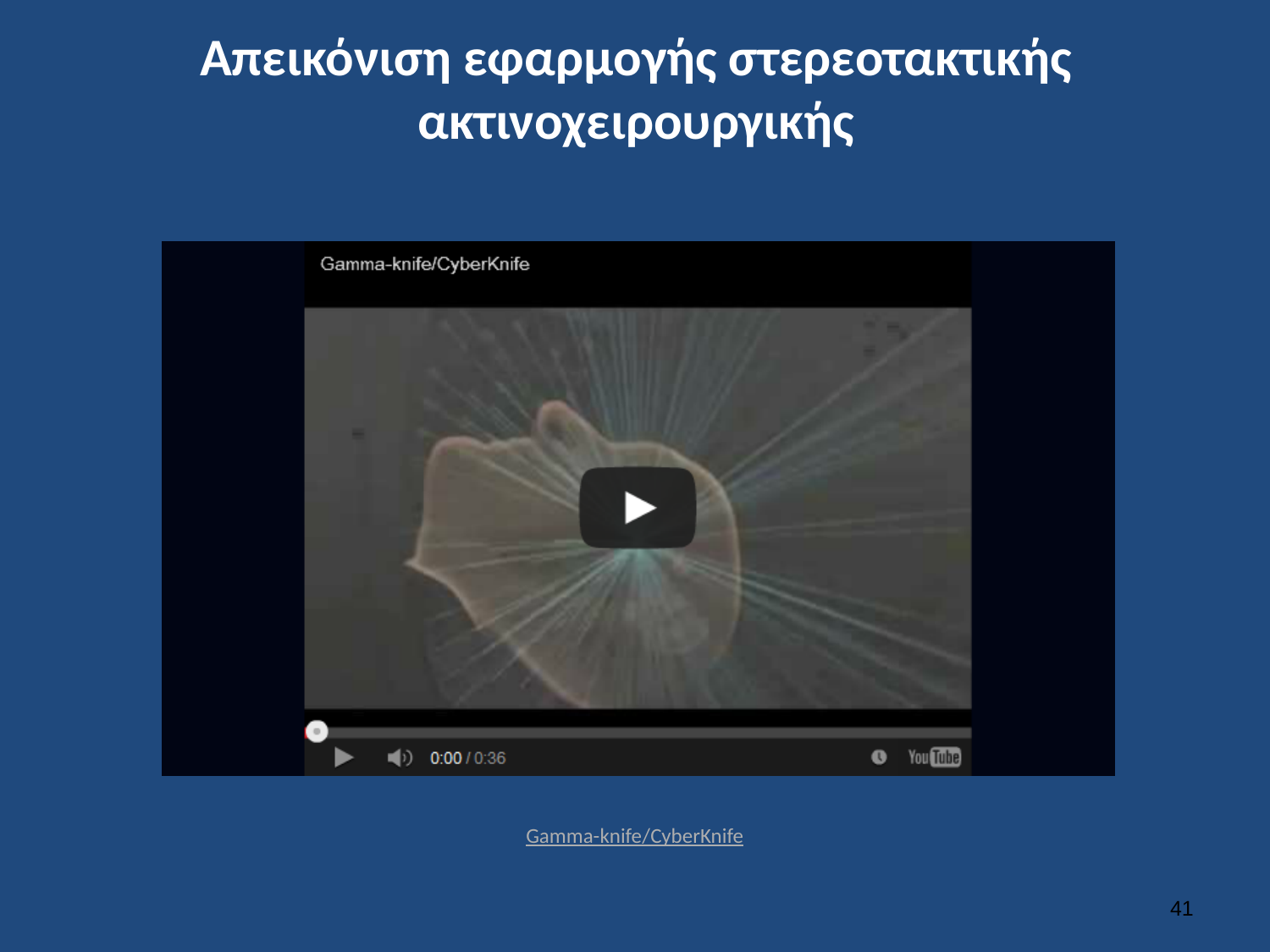

# Απεικόνιση εφαρμογής στερεοτακτικής ακτινοχειρουργικής
Gamma-knife/CyberKnife
41